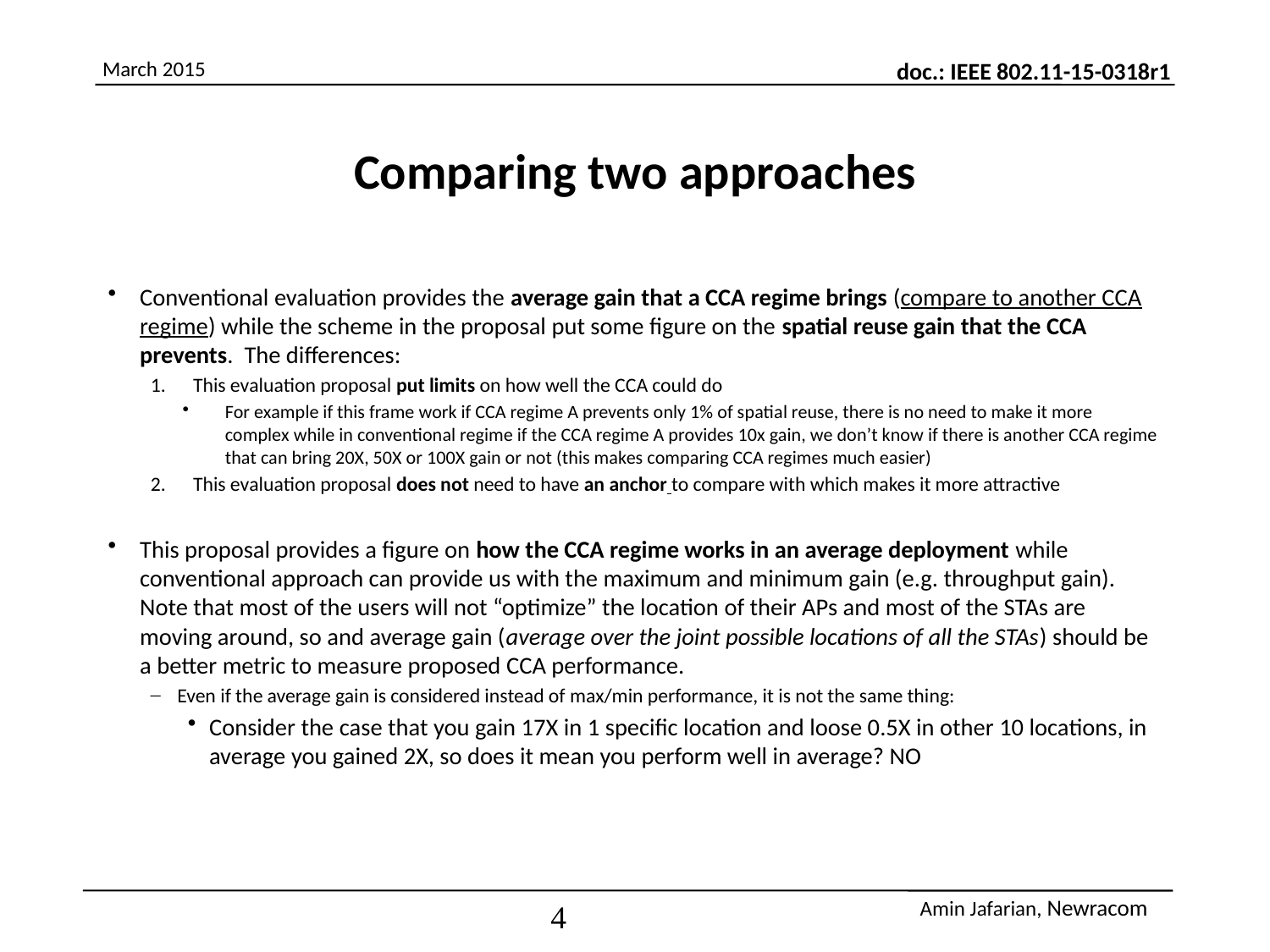

March 2015
# Comparing two approaches
Conventional evaluation provides the average gain that a CCA regime brings (compare to another CCA regime) while the scheme in the proposal put some figure on the spatial reuse gain that the CCA prevents.  The differences:
This evaluation proposal put limits on how well the CCA could do
For example if this frame work if CCA regime A prevents only 1% of spatial reuse, there is no need to make it more complex while in conventional regime if the CCA regime A provides 10x gain, we don’t know if there is another CCA regime that can bring 20X, 50X or 100X gain or not (this makes comparing CCA regimes much easier)
This evaluation proposal does not need to have an anchor to compare with which makes it more attractive

This proposal provides a figure on how the CCA regime works in an average deployment while conventional approach can provide us with the maximum and minimum gain (e.g. throughput gain). Note that most of the users will not “optimize” the location of their APs and most of the STAs are moving around, so and average gain (average over the joint possible locations of all the STAs) should be a better metric to measure proposed CCA performance.
Even if the average gain is considered instead of max/min performance, it is not the same thing:
Consider the case that you gain 17X in 1 specific location and loose 0.5X in other 10 locations, in average you gained 2X, so does it mean you perform well in average? NO